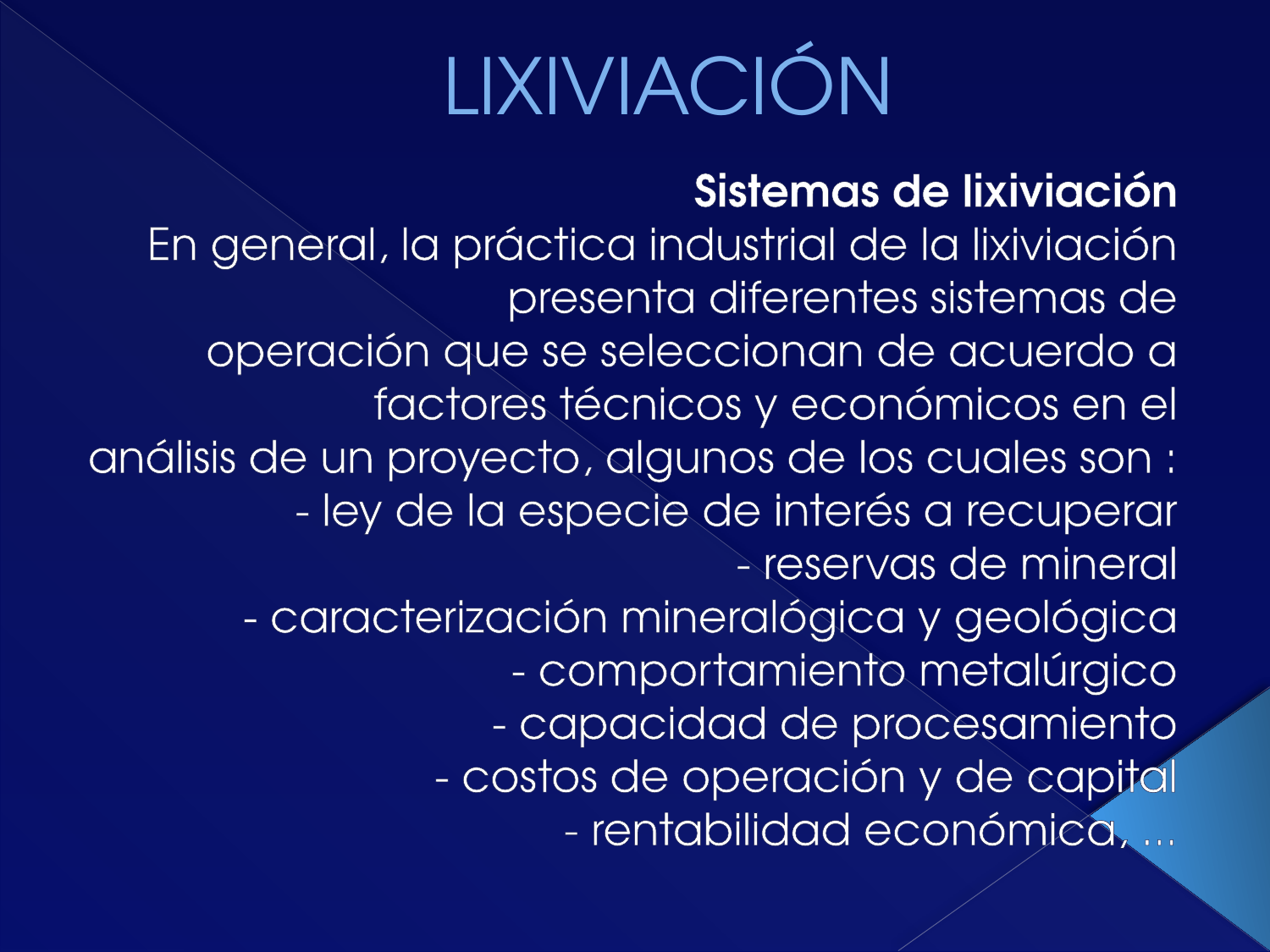

# LIXIVIACIÓN
Sistemas de lixiviación
En general, la práctica industrial de la lixiviación presenta diferentes sistemas de
operación que se seleccionan de acuerdo a factores técnicos y económicos en el
análisis de un proyecto, algunos de los cuales son :
- ley de la especie de interés a recuperar
- reservas de mineral
- caracterización mineralógica y geológica
- comportamiento metalúrgico
- capacidad de procesamiento
- costos de operación y de capital
- rentabilidad económica, ...